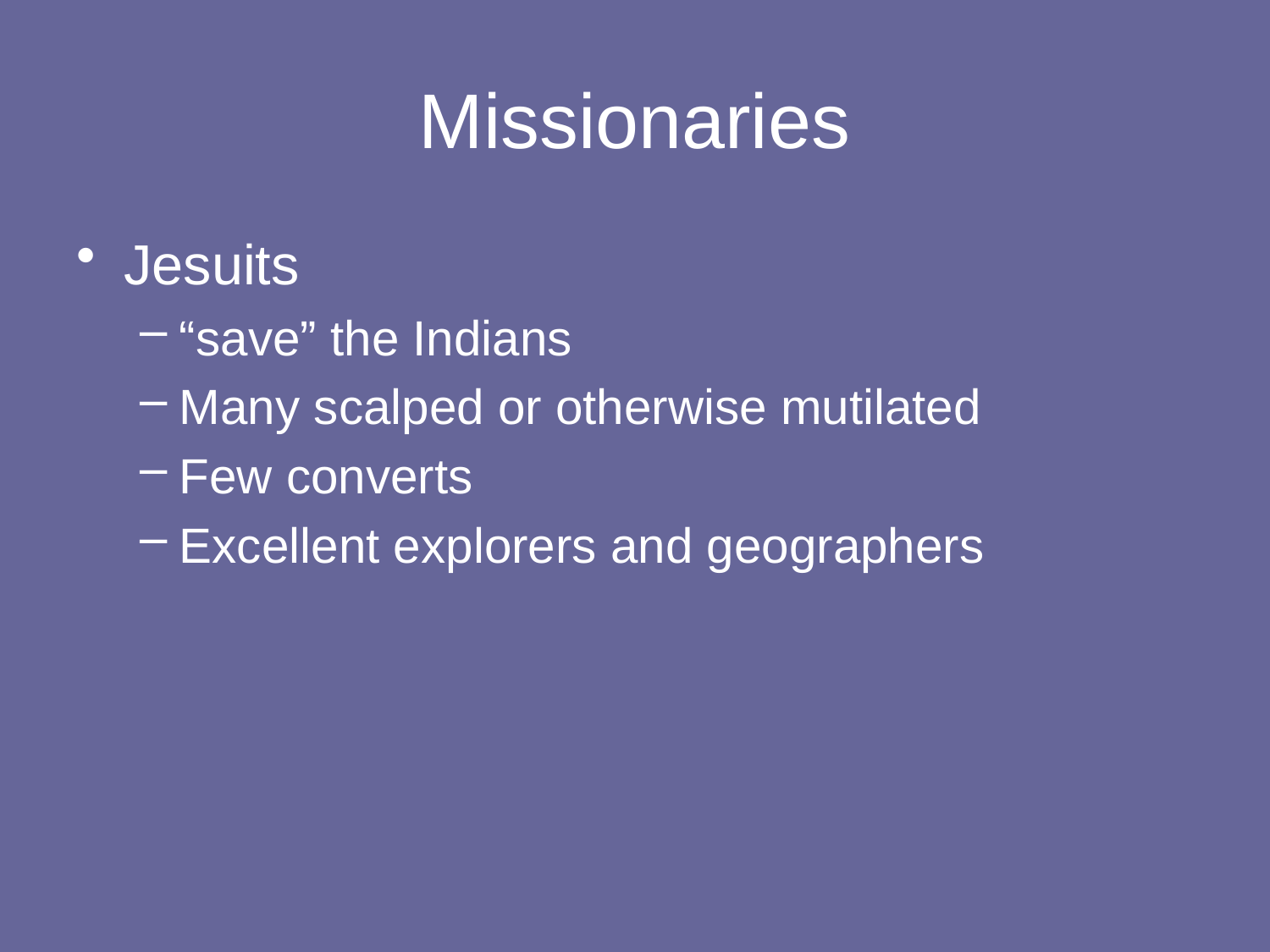

# Missionaries
Jesuits
“save” the Indians
Many scalped or otherwise mutilated
Few converts
Excellent explorers and geographers